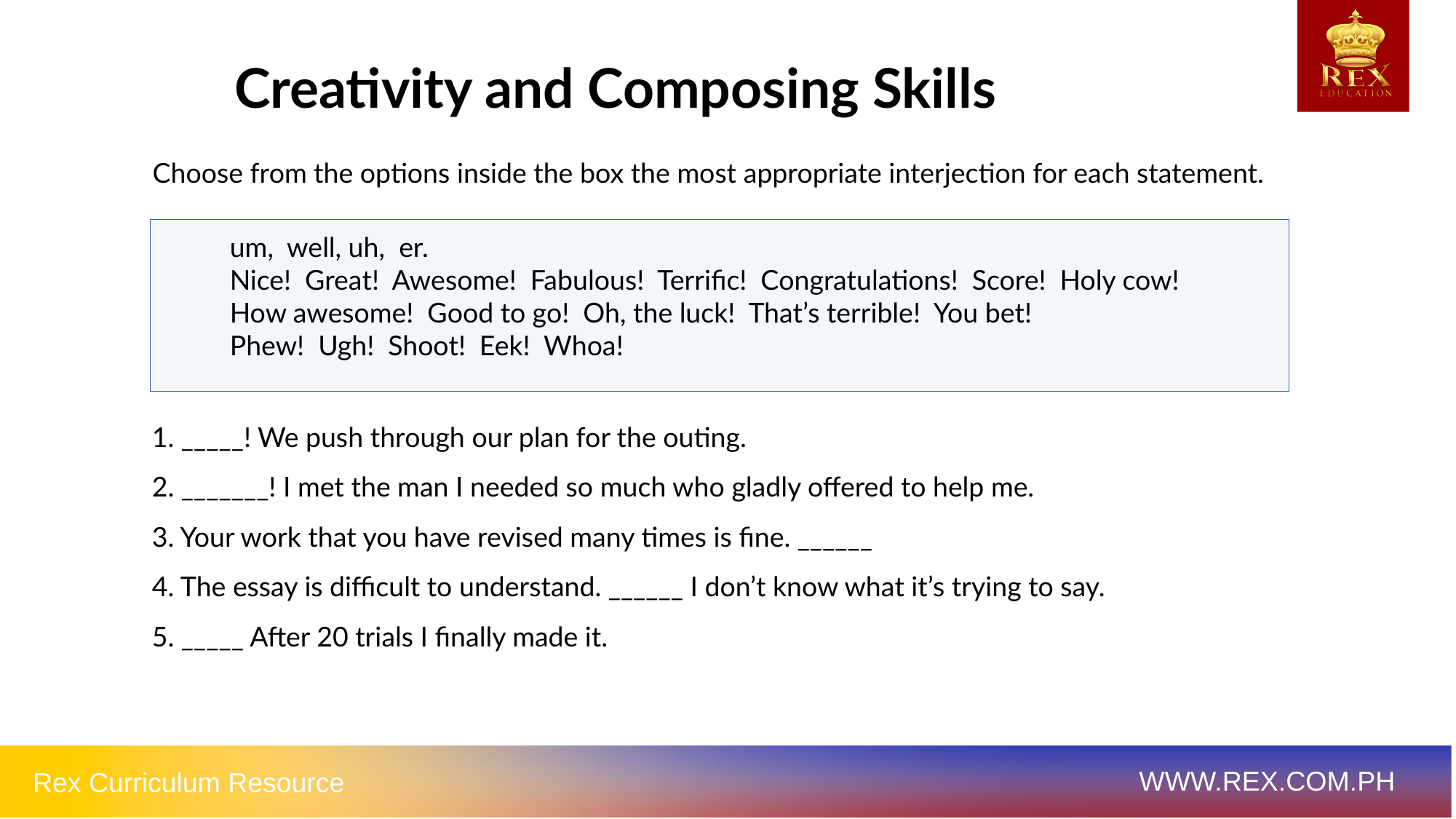

Creativity and Composing Skills
Choose from the options inside the box the most appropriate interjection for each statement.

um,  well, uh,  er.
Nice!  Great!  Awesome!  Fabulous!  Terrific!  Congratulations!  Score!  Holy cow!
How awesome!  Good to go!  Oh, the luck!  That’s terrible!  You bet!
Phew!  Ugh!  Shoot!  Eek!  Whoa!
1. _____! We push through our plan for the outing.
2. _______! I met the man I needed so much who gladly offered to help me.
3. Your work that you have revised many times is fine. ______
4. The essay is difficult to understand. ______ I don’t know what it’s trying to say.
5. _____ After 20 trials I finally made it.